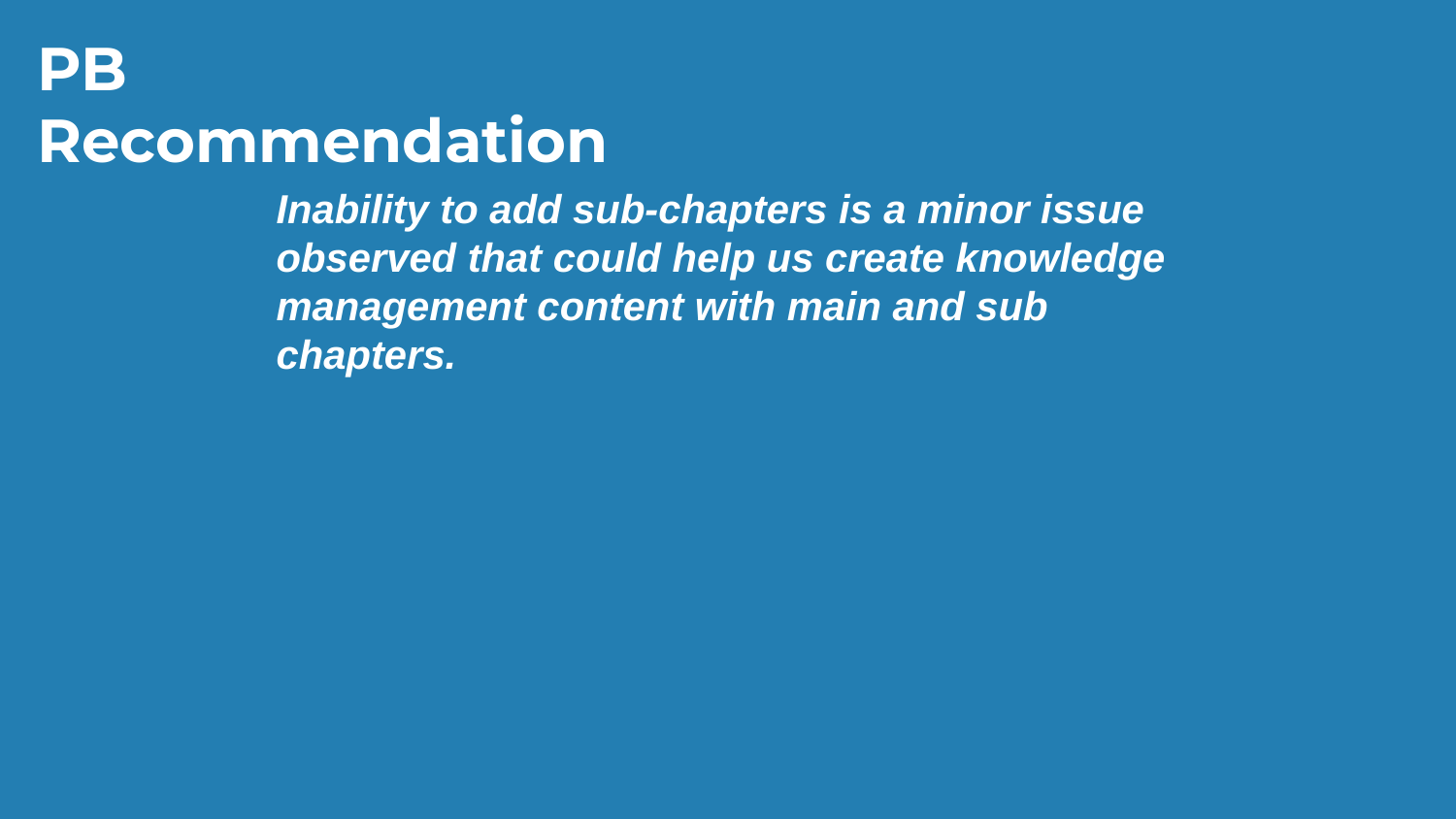

PB Recommendation
Inability to add sub-chapters is a minor issue observed that could help us create knowledge management content with main and sub chapters.